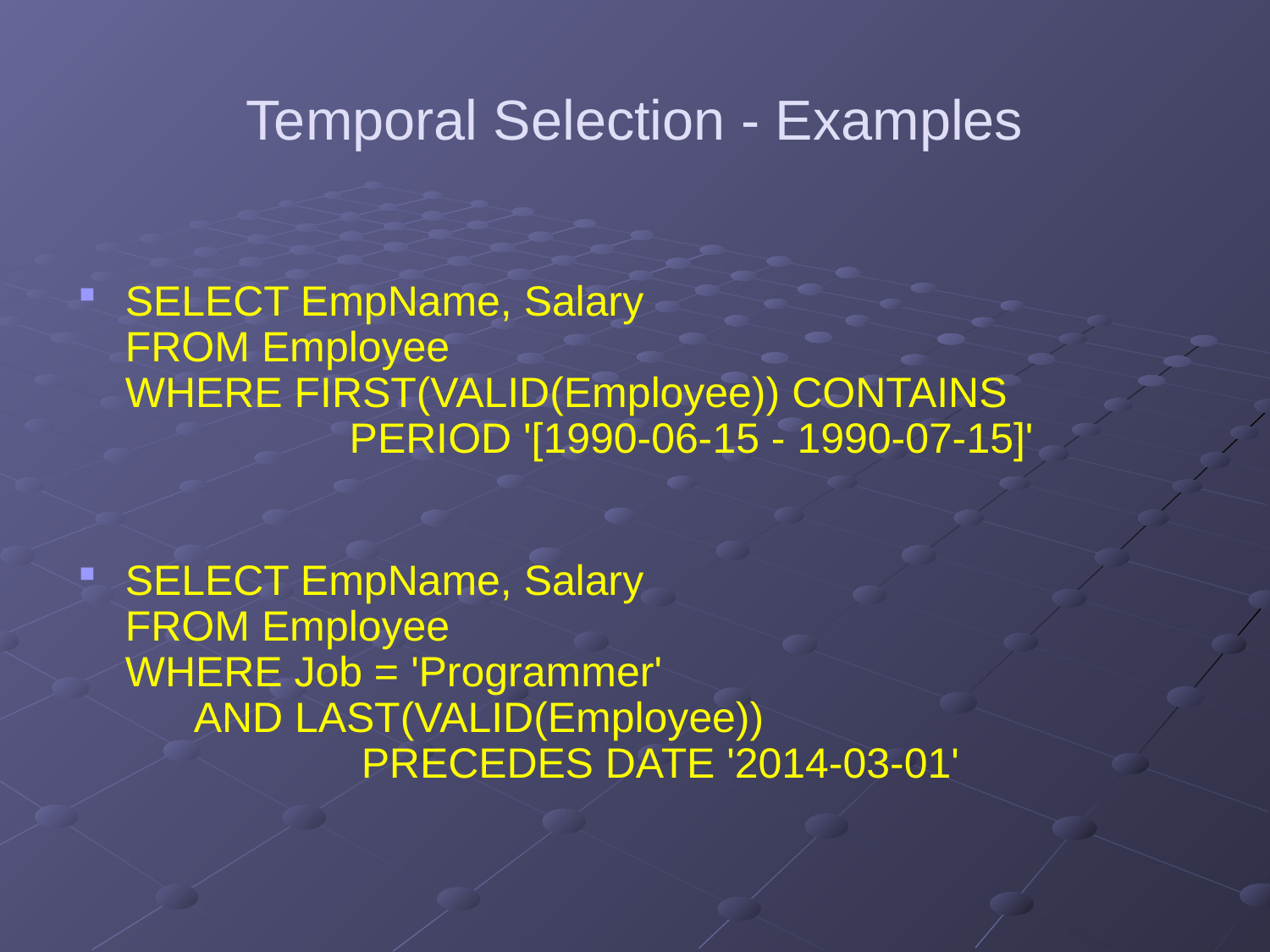

# Temporal Selection - Examples

SELECT EmpName, Salary
FROM Employee
WHERE FIRST(VALID(Employee)) CONTAINS
                   PERIOD '[1990-06-15 - 1990-07-15]'

SELECT EmpName, Salary
FROM Employee
WHERE Job = 'Programmer'
      AND LAST(VALID(Employee))
                    PRECEDES DATE '2014-03-01'